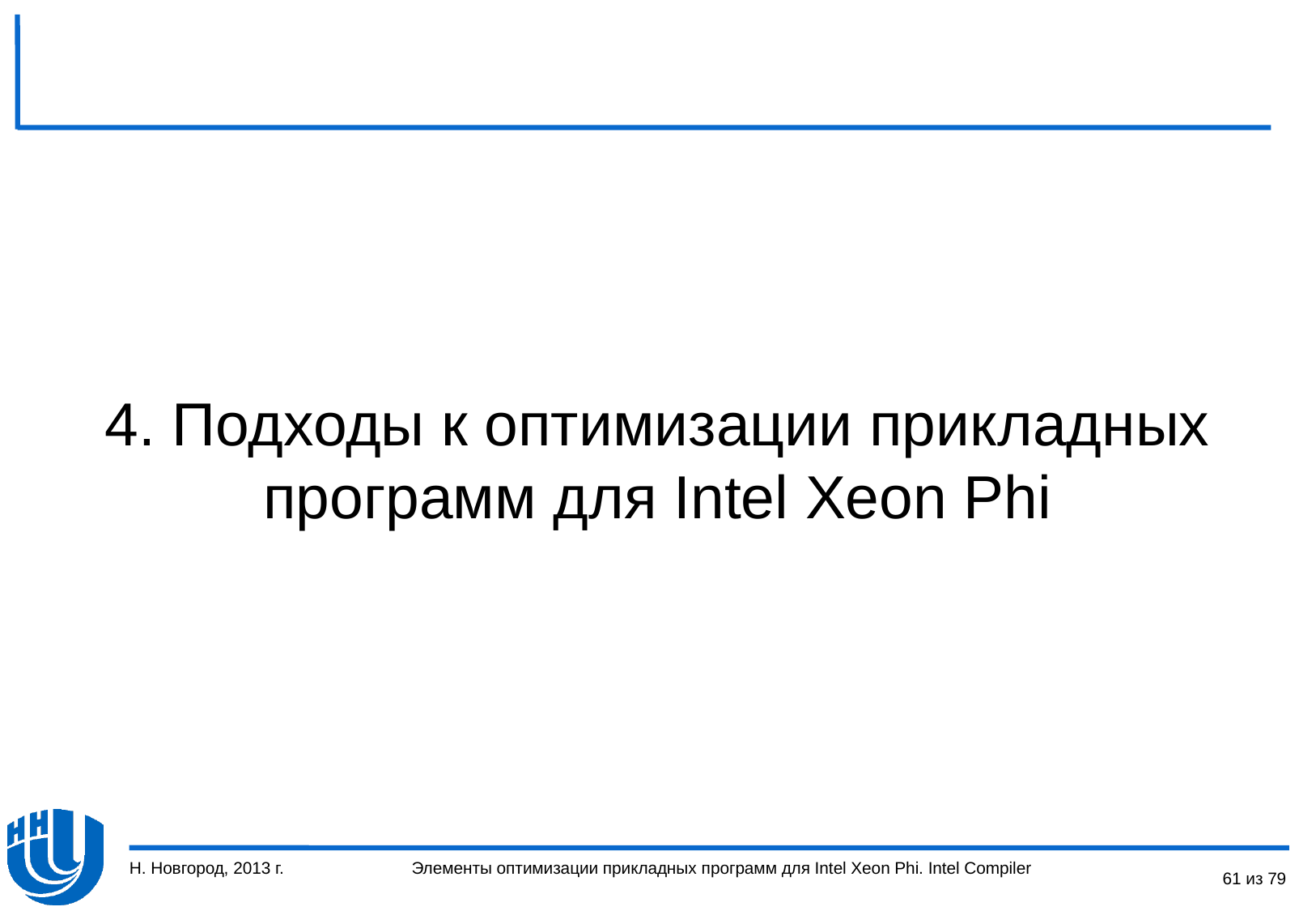

4. Подходы к оптимизации прикладных программ для Intel Xeon Phi
Н. Новгород, 2013 г.
61 из 79
Элементы оптимизации прикладных программ для Intel Xeon Phi. Intel Compiler